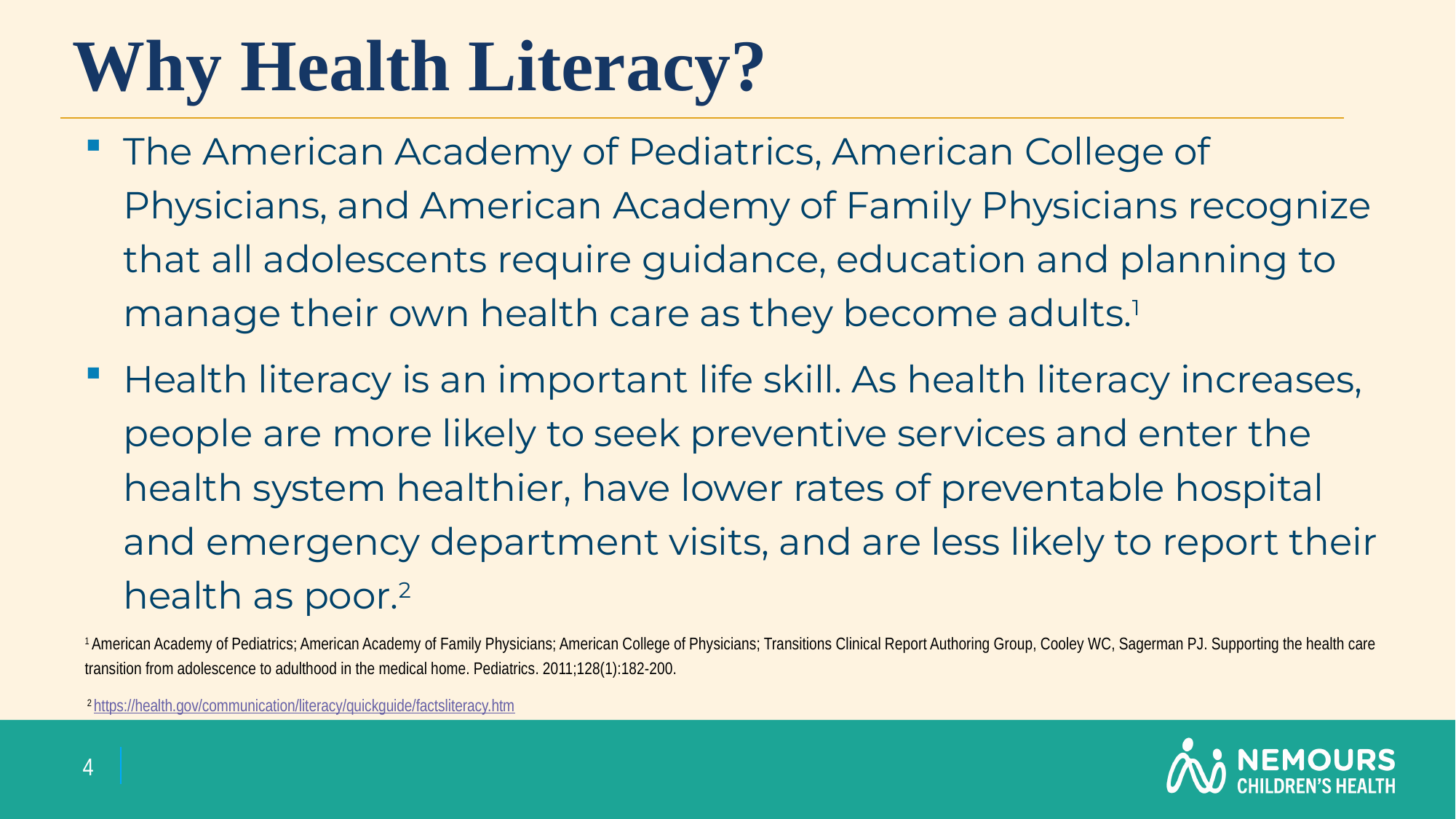

# Why Health Literacy?
The American Academy of Pediatrics, American College of Physicians, and American Academy of Family Physicians recognize that all adolescents require guidance, education and planning to manage their own health care as they become adults.1
Health literacy is an important life skill. As health literacy increases, people are more likely to seek preventive services and enter the health system healthier, have lower rates of preventable hospital and emergency department visits, and are less likely to report their health as poor.2
1 American Academy of Pediatrics; American Academy of Family Physicians; American College of Physicians; Transitions Clinical Report Authoring Group, Cooley WC, Sagerman PJ. Supporting the health care  transition from adolescence to adulthood in the medical home. Pediatrics. 2011;128(1):182-200.
 2 https://health.gov/communication/literacy/quickguide/factsliteracy.htm